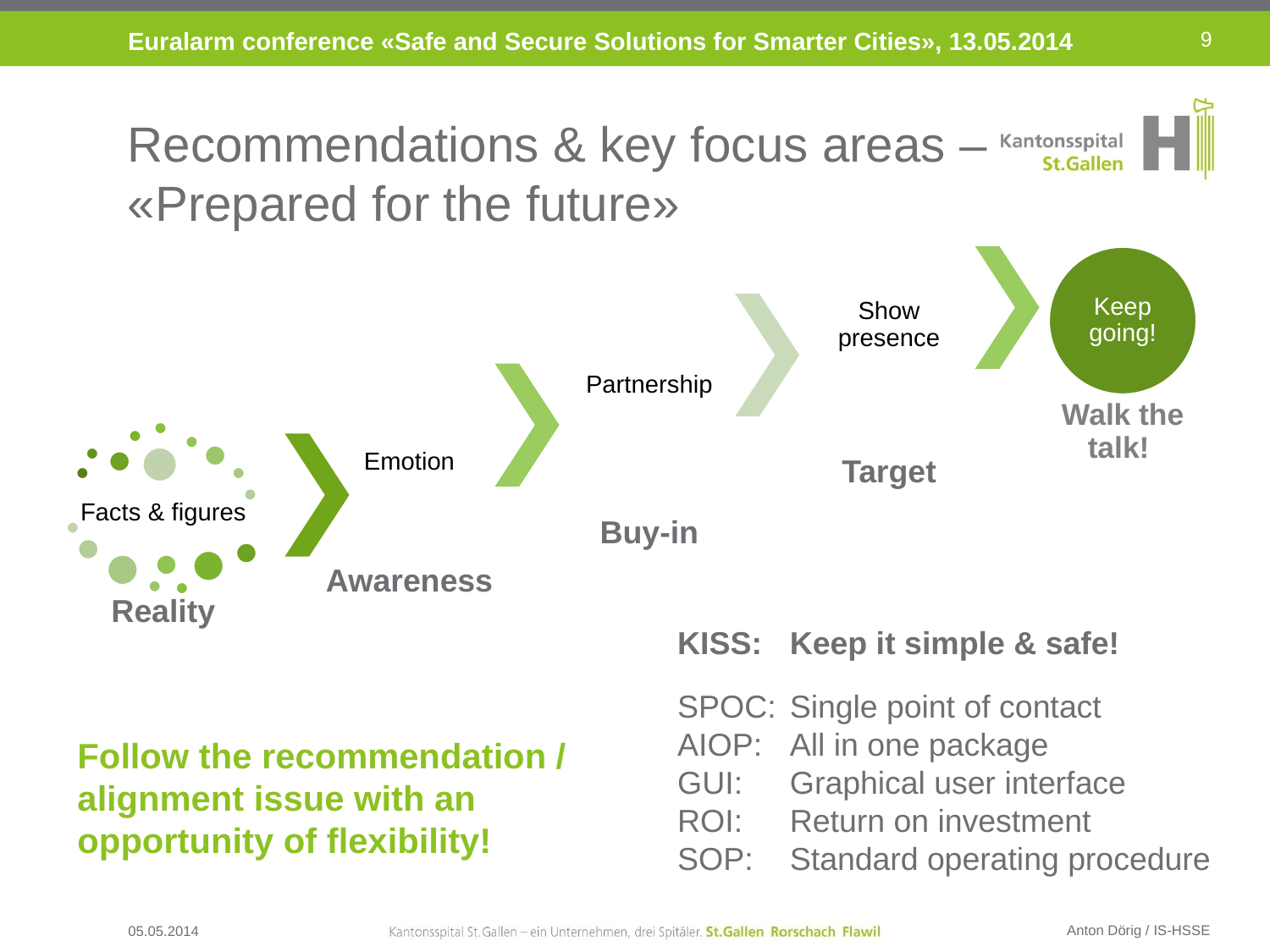

9
# Recommendations & key focus areas – «Prepared for the future»
Facts & figures
Reality
Emotion
Awareness
Partnership
Buy-in
Show presence
Target
Keep going!
Walk the talk!
KISS: 	Keep it simple & safe!
SPOC: 	Single point of contact
AIOP: 	All in one package
GUI: 	Graphical user interface
ROI: 	Return on investment
SOP: 	Standard operating procedure
Follow the recommendation / alignment issue with an
opportunity of flexibility!

05.05.2014
Anton Dörig / IS-HSSE